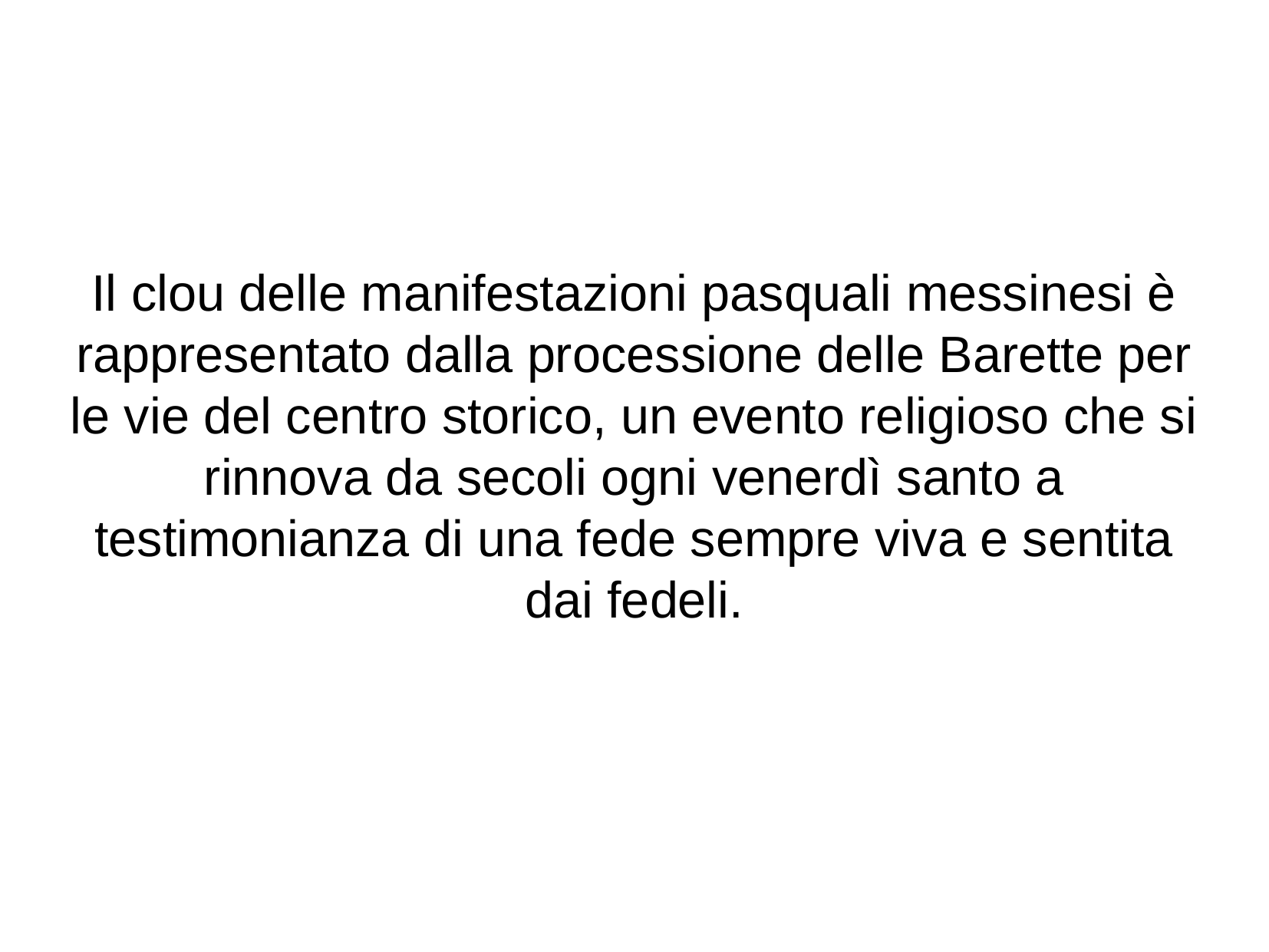

Il clou delle manifestazioni pasquali messinesi è rappresentato dalla processione delle Barette per le vie del centro storico, un evento religioso che si rinnova da secoli ogni venerdì santo a testimonianza di una fede sempre viva e sentita dai fedeli.